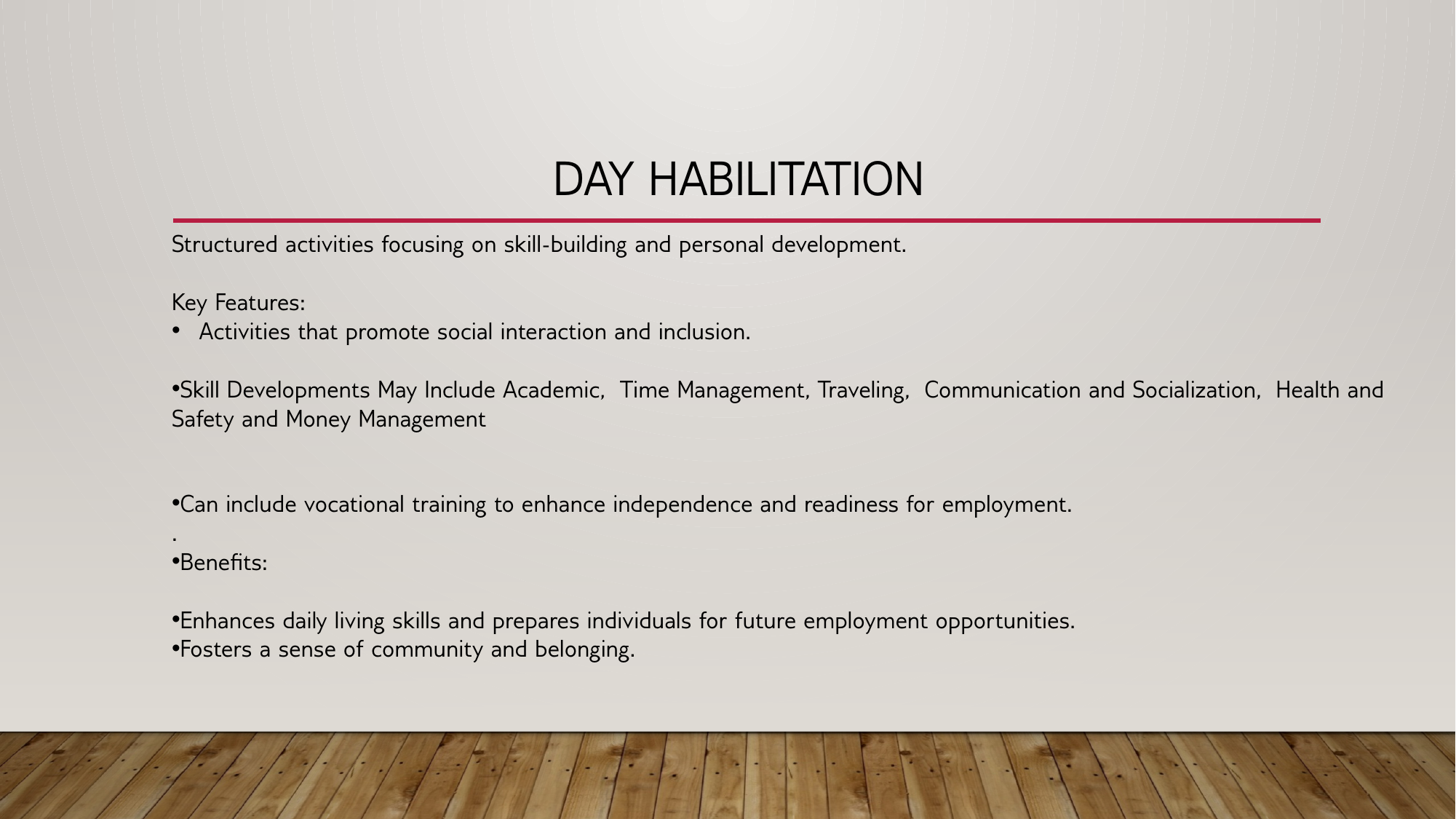

# Day habilitation
Structured activities focusing on skill-building and personal development.

Key Features:
Activities that promote social interaction and inclusion.

Skill Developments May Include Academic,  Time Management, Traveling,  Communication and Socialization,  Health and Safety and Money Management

Can include vocational training to enhance independence and readiness for employment.
.
Benefits:

Enhances daily living skills and prepares individuals for future employment opportunities.
Fosters a sense of community and belonging.